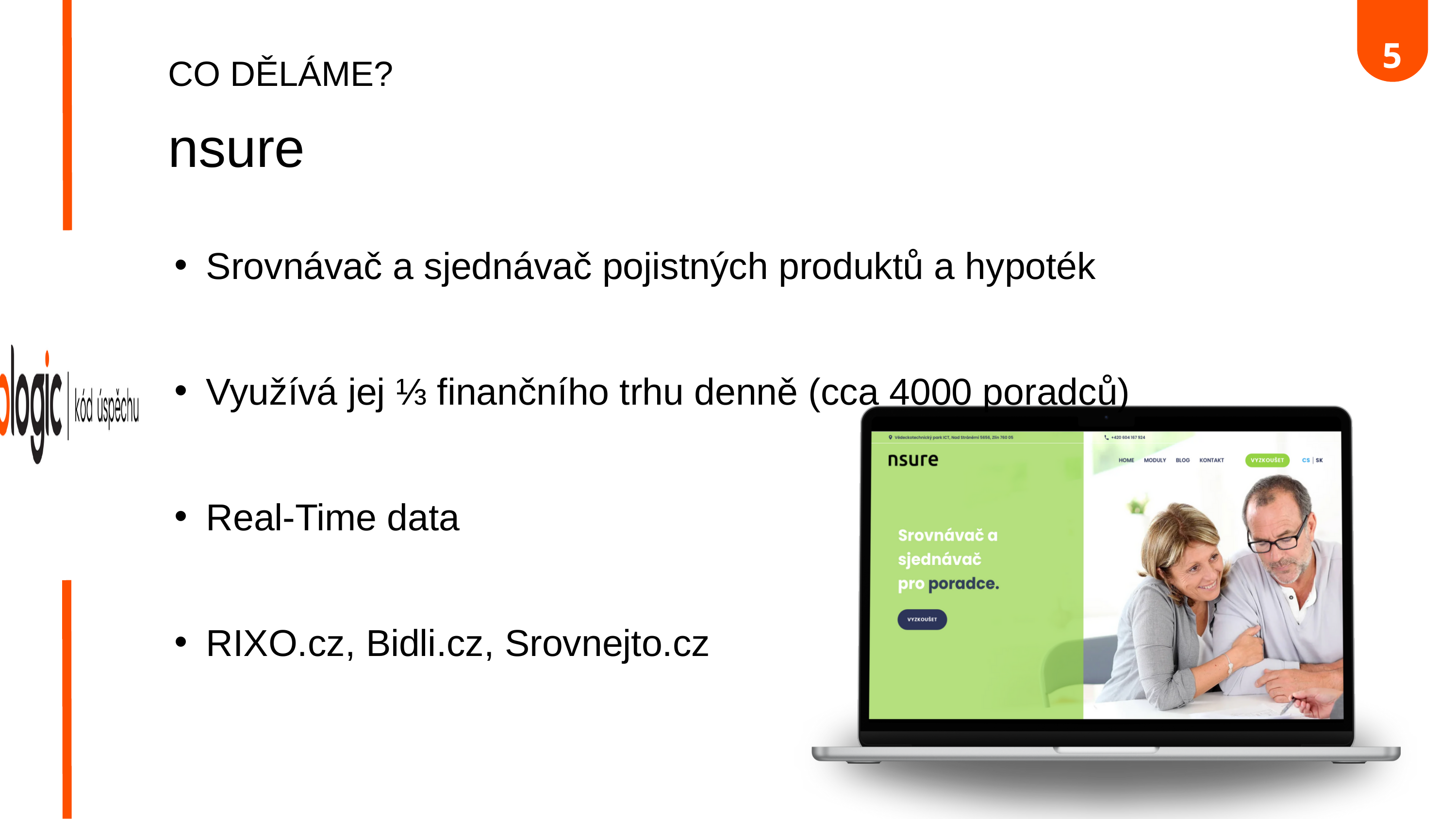

5
CO DĚLÁME?
nsure
Srovnávač a sjednávač pojistných produktů a hypoték

Využívá jej ⅓ finančního trhu denně (cca 4000 poradců)

Real-Time data

RIXO.cz, Bidli.cz, Srovnejto.cz